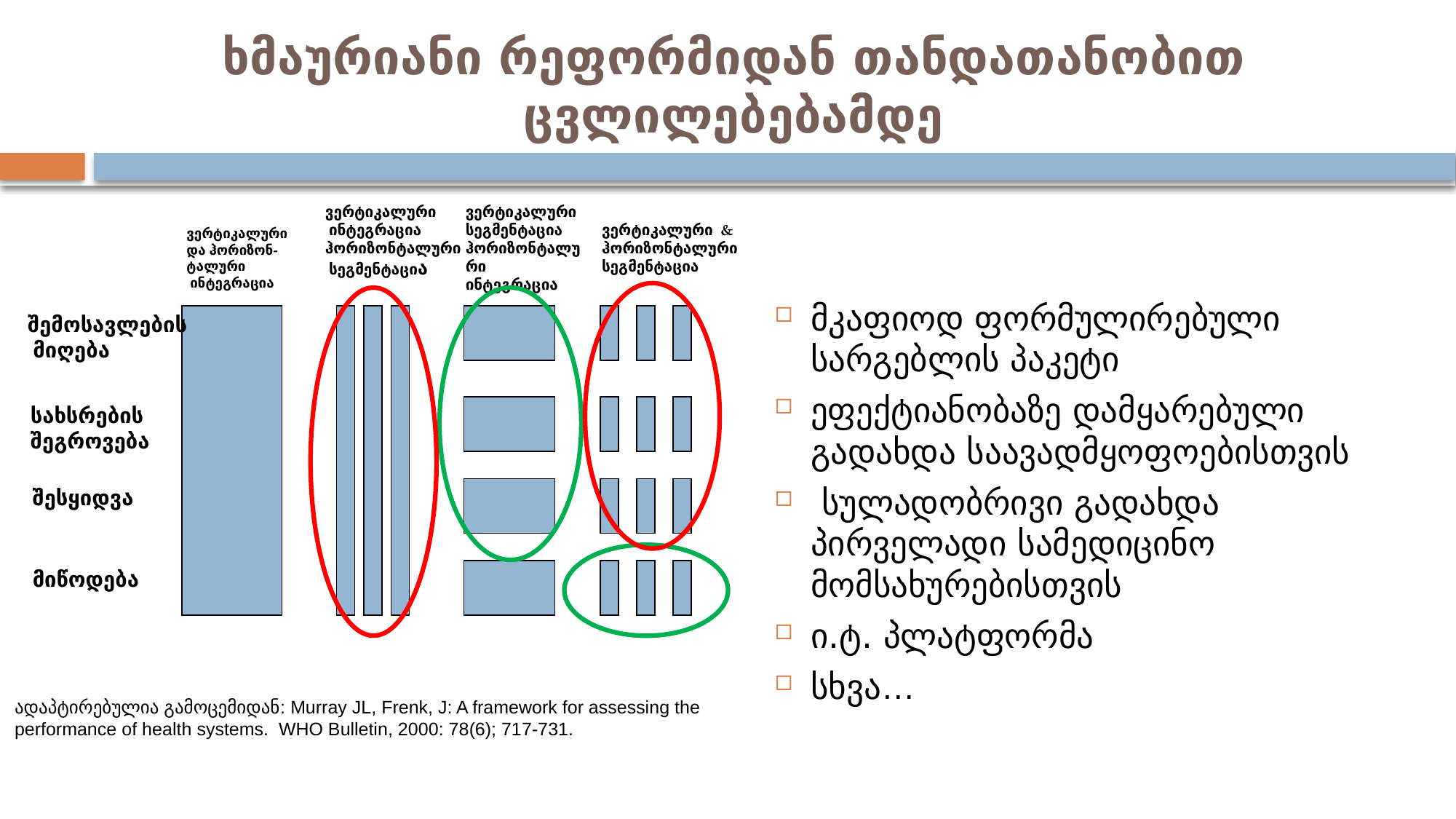

# ხმაურიანი რეფორმიდან თანდათანობით ცვლილებებამდე
ვერტიკალური
 ინტეგრაცია
ჰორიზონტალური
 სეგმენტაცია
ვერტიკალური
სეგმენტაცია
ჰორიზონტალური
ინტეგრაცია
ვერტიკალური  &
ჰორიზონტალური
სეგმენტაცია
ვერტიკალური
და ჰორიზონ-
ტალური
 ინტეგრაცია

მკაფიოდ ფორმულირებული სარგებლის პაკეტი
ეფექტიანობაზე დამყარებული გადახდა საავადმყოფოებისთვის
 სულადობრივი გადახდა პირველადი სამედიცინო მომსახურებისთვის
ი.ტ. პლატფორმა
სხვა…

შემოსავლების
 მიღება

სახსრების
შეგროვება

შესყიდვა

მიწოდება

ადაპტირებულია გამოცემიდან: Murray JL, Frenk, J: A framework for assessing the performance of health systems.  WHO Bulletin, 2000: 78(6); 717-731.